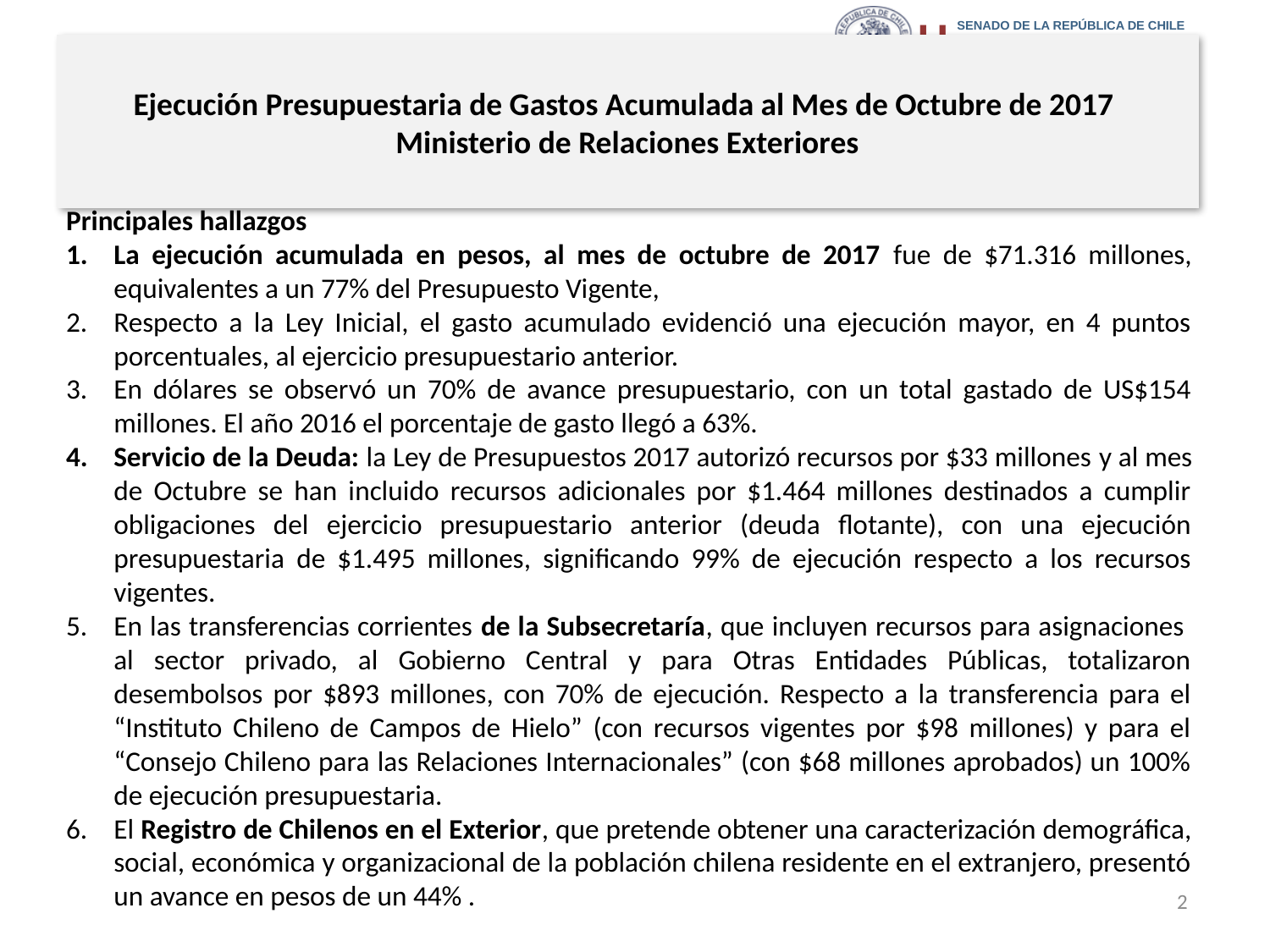

# Ejecución Presupuestaria de Gastos Acumulada al Mes de Octubre de 2017 Ministerio de Relaciones Exteriores
Principales hallazgos
La ejecución acumulada en pesos, al mes de octubre de 2017 fue de $71.316 millones, equivalentes a un 77% del Presupuesto Vigente,
Respecto a la Ley Inicial, el gasto acumulado evidenció una ejecución mayor, en 4 puntos porcentuales, al ejercicio presupuestario anterior.
En dólares se observó un 70% de avance presupuestario, con un total gastado de US$154 millones. El año 2016 el porcentaje de gasto llegó a 63%.
Servicio de la Deuda: la Ley de Presupuestos 2017 autorizó recursos por $33 millones y al mes de Octubre se han incluido recursos adicionales por $1.464 millones destinados a cumplir obligaciones del ejercicio presupuestario anterior (deuda flotante), con una ejecución presupuestaria de $1.495 millones, significando 99% de ejecución respecto a los recursos vigentes.
En las transferencias corrientes de la Subsecretaría, que incluyen recursos para asignaciones  al sector privado, al Gobierno Central y para Otras Entidades Públicas, totalizaron desembolsos por $893 millones, con 70% de ejecución. Respecto a la transferencia para el “Instituto Chileno de Campos de Hielo” (con recursos vigentes por $98 millones) y para el “Consejo Chileno para las Relaciones Internacionales” (con $68 millones aprobados) un 100% de ejecución presupuestaria.
El Registro de Chilenos en el Exterior, que pretende obtener una caracterización demográfica, social, económica y organizacional de la población chilena residente en el extranjero, presentó un avance en pesos de un 44% .
2